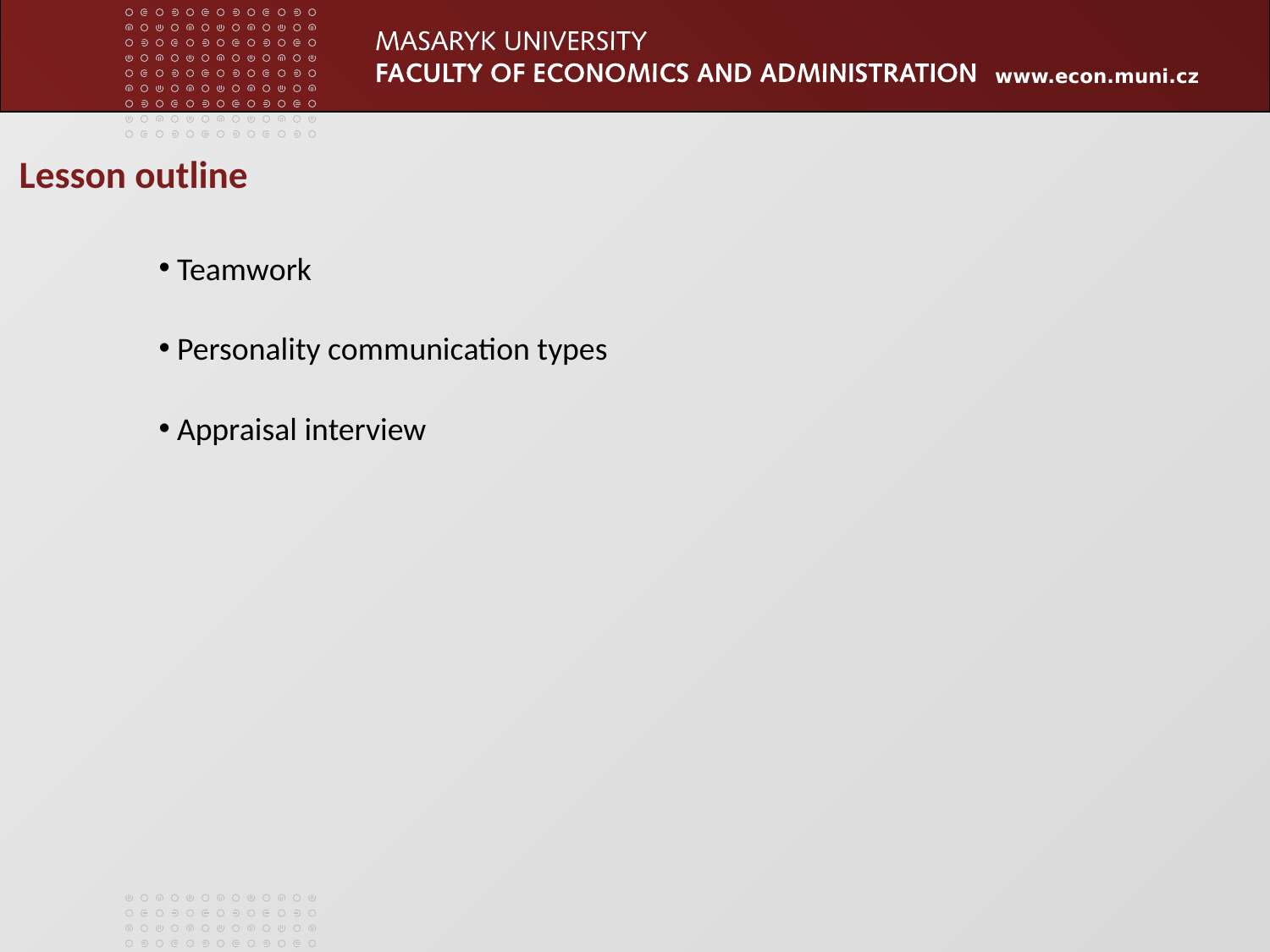

# Lesson outline
 Teamwork
 Personality communication types
 Appraisal interview